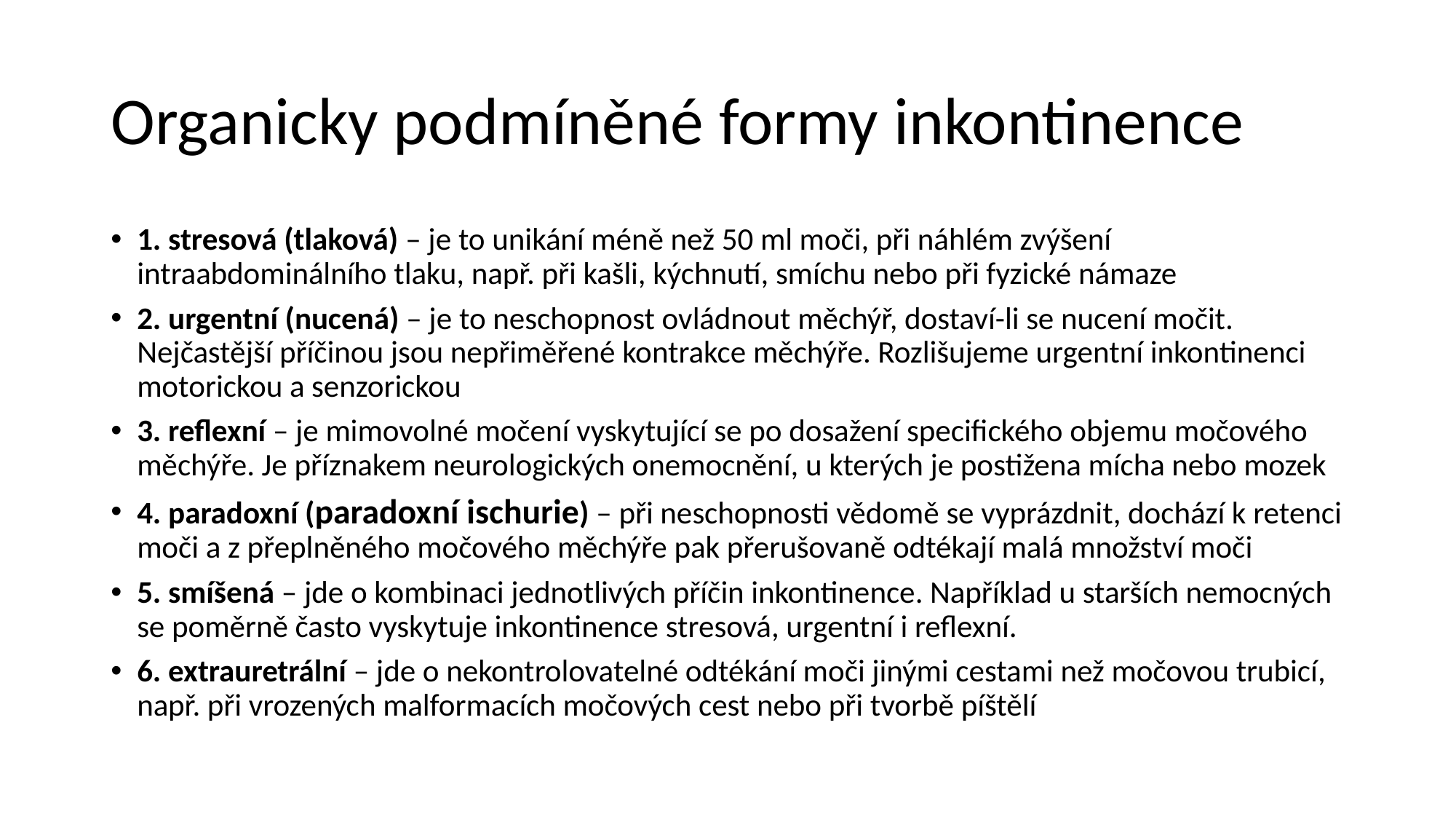

# Organicky podmíněné formy inkontinence
1. stresová (tlaková) – je to unikání méně než 50 ml moči, při náhlém zvýšení intraabdominálního tlaku, např. při kašli, kýchnutí, smíchu nebo při fyzické námaze
2. urgentní (nucená) – je to neschopnost ovládnout měchýř, dostaví-li se nucení močit. Nejčastější příčinou jsou nepřiměřené kontrakce měchýře. Rozlišujeme urgentní inkontinenci motorickou a senzorickou
3. reflexní – je mimovolné močení vyskytující se po dosažení specifického objemu močového měchýře. Je příznakem neurologických onemocnění, u kterých je postižena mícha nebo mozek
4. paradoxní (paradoxní ischurie) – při neschopnosti vědomě se vyprázdnit, dochází k retenci moči a z přeplněného močového měchýře pak přerušovaně odtékají malá množství moči
5. smíšená – jde o kombinaci jednotlivých příčin inkontinence. Například u starších nemocných se poměrně často vyskytuje inkontinence stresová, urgentní i reflexní.
6. extrauretrální – jde o nekontrolovatelné odtékání moči jinými cestami než močovou trubicí, např. při vrozených malformacích močových cest nebo při tvorbě píštělí